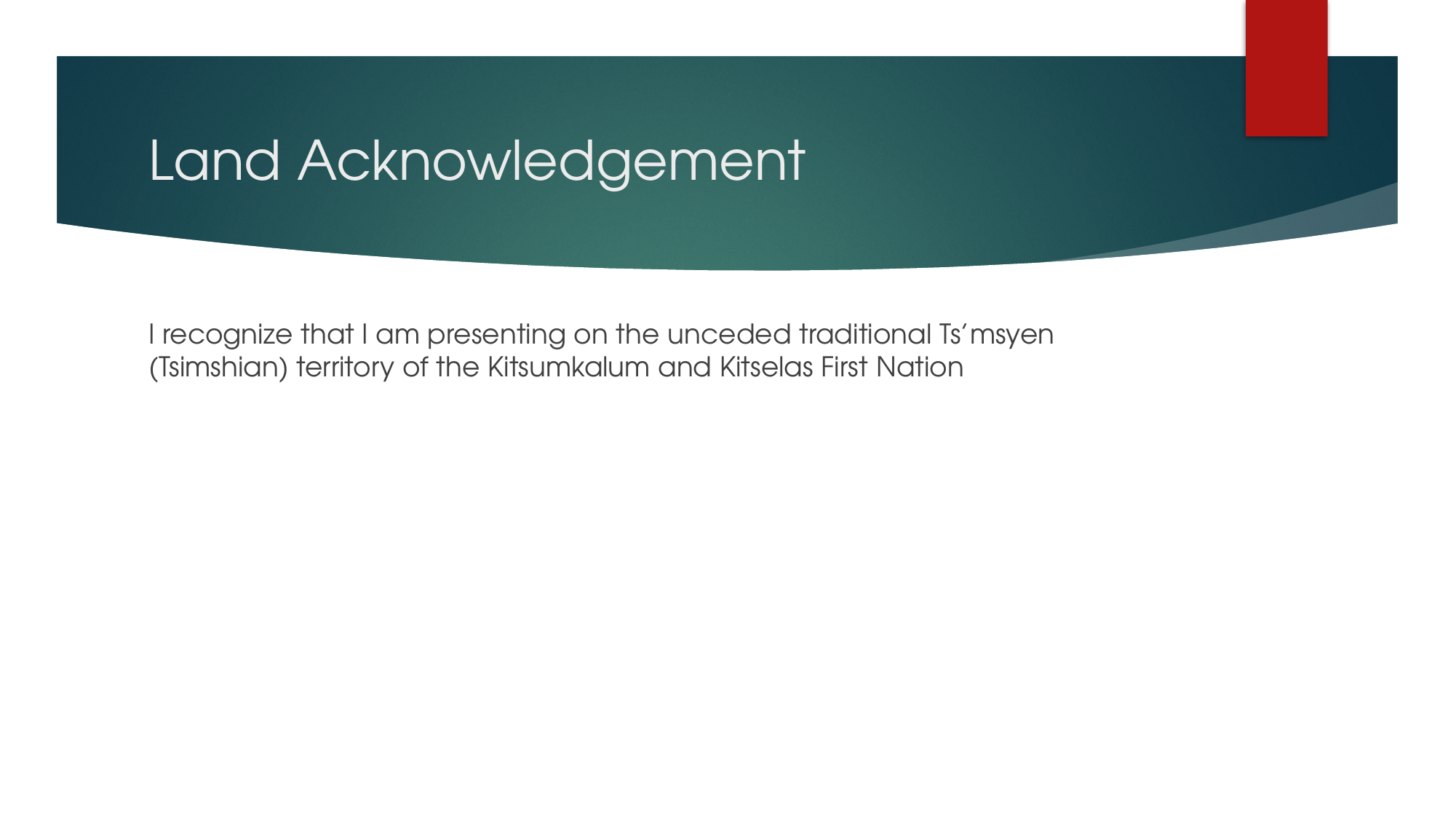

# Land Acknowledgement
I recognize that I am presenting on the unceded traditional Ts’msyen (Tsimshian) territory of the Kitsumkalum and Kitselas First Nation